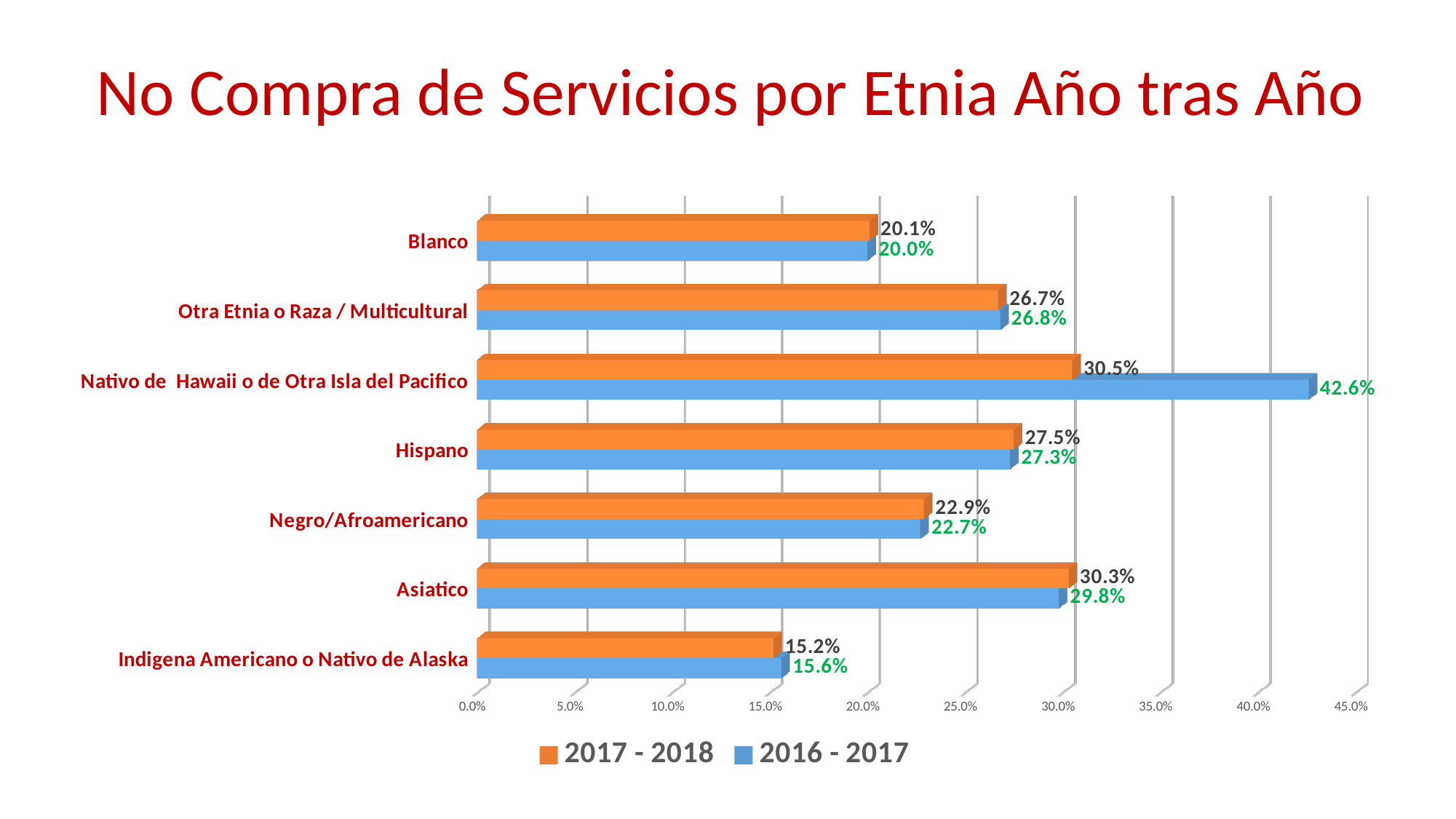

# No Compra de Servicios por Etnia Año tras Año

[unsupported chart]